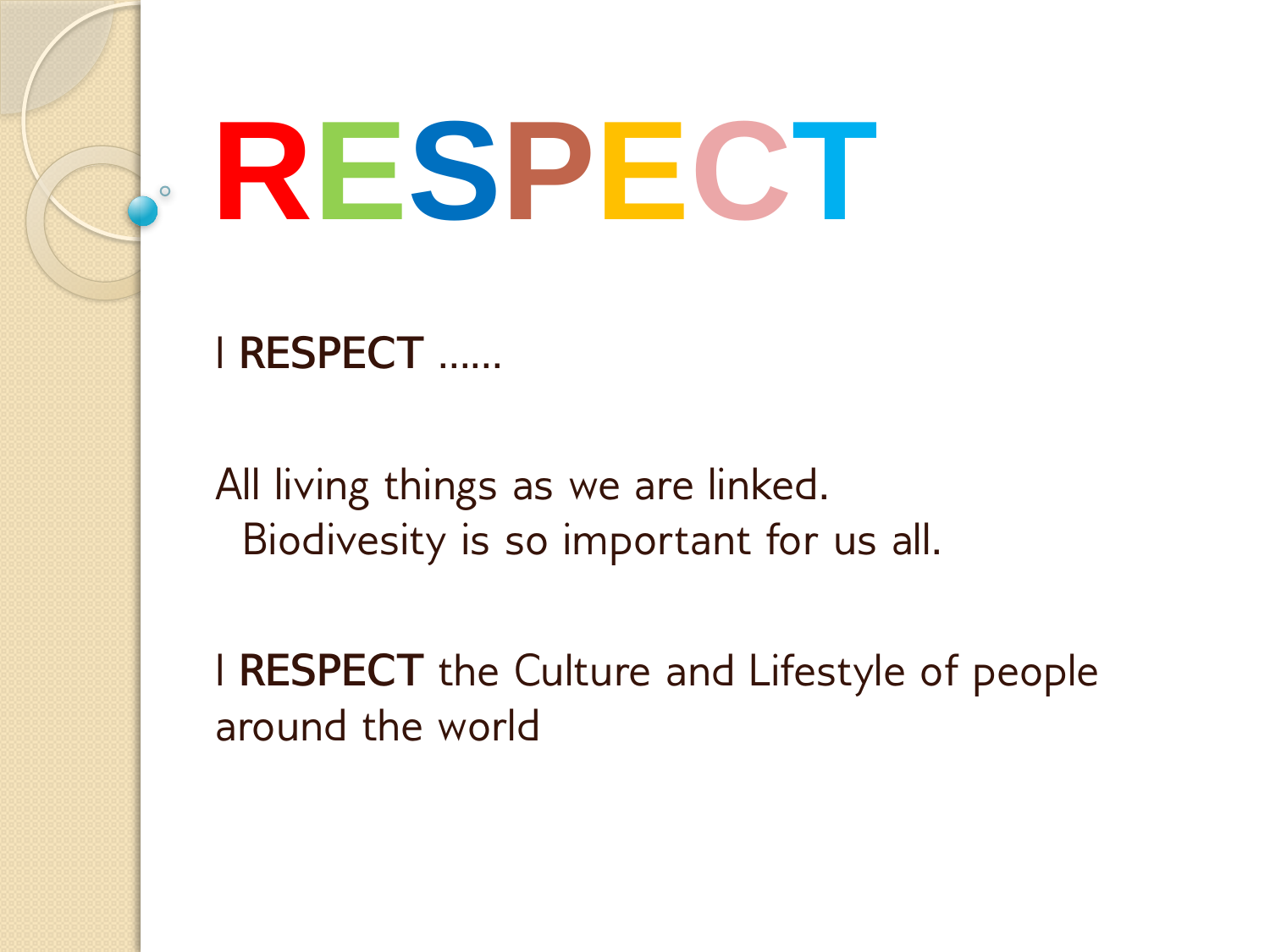

# RESPECT

I RESPECT ......

All living things as we are linked.                              Biodivesity is so important for us all.

I RESPECT the Culture and Lifestyle of people around the world